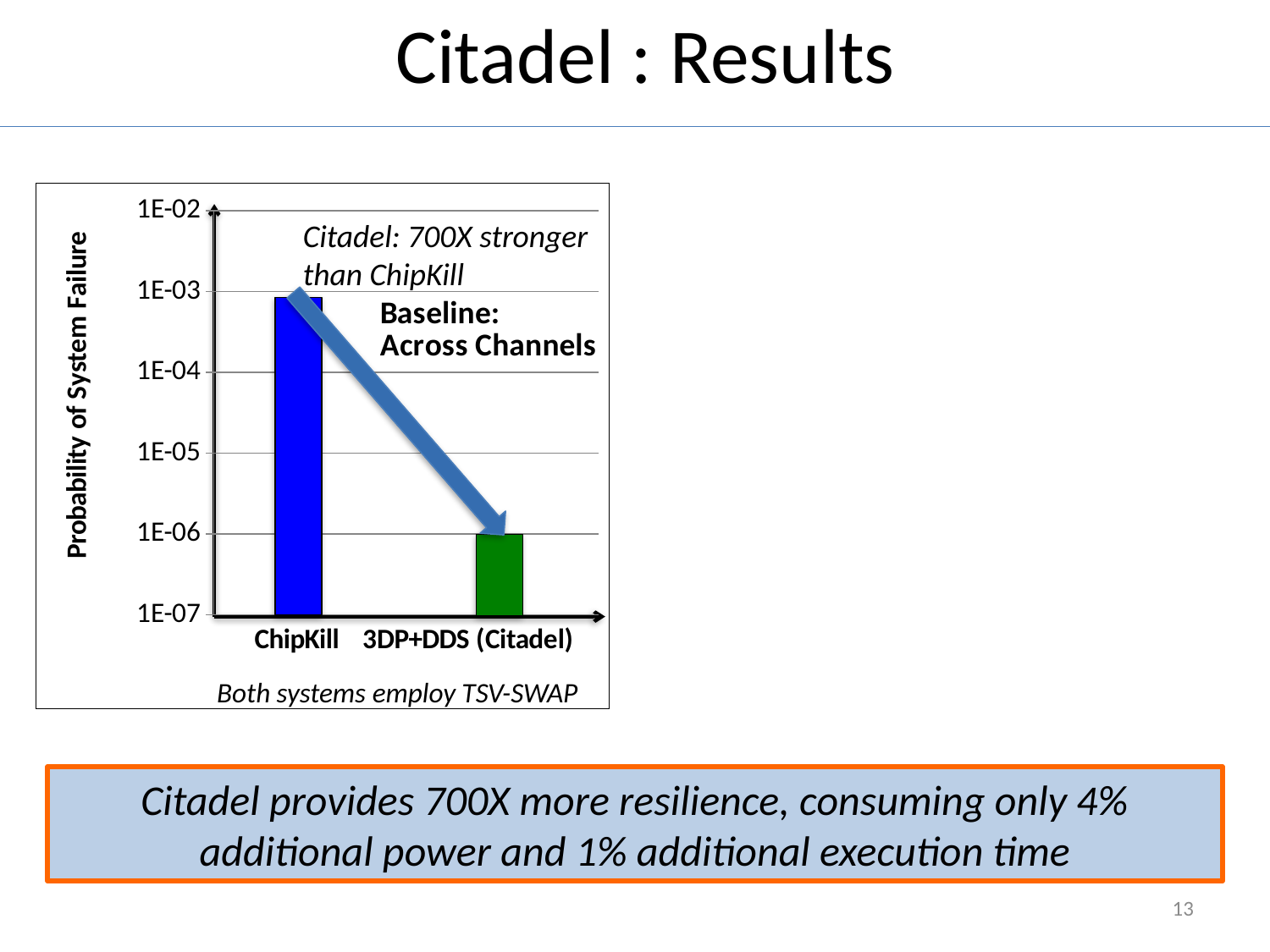

Citadel : Results

Configuration:
8-core CMP with 8MB LLC (shared)
HBM like: 2 ‘8GB’ Stacks, DDR3-1600
8 Data Dies and 1 ECC Die
8 Banks/Channel, 8 Channels/Stack

### Chart

| Category | Probability of System Failure |
|---|---|
Citadel: 700X stronger
than ChipKill

### Chart: Power and Performance

| Category | Stripe | Citadel |
|---|---|---|
| Normalized Execution Time | 1.25 | 1.01 |
| Normalized Active Power | 3.8 | 1.04 |
Baseline: No Stripe

Both systems employ TSV-SWAP
Citadel provides 700X more resilience, consuming only 4% additional power and 1% additional execution time
13